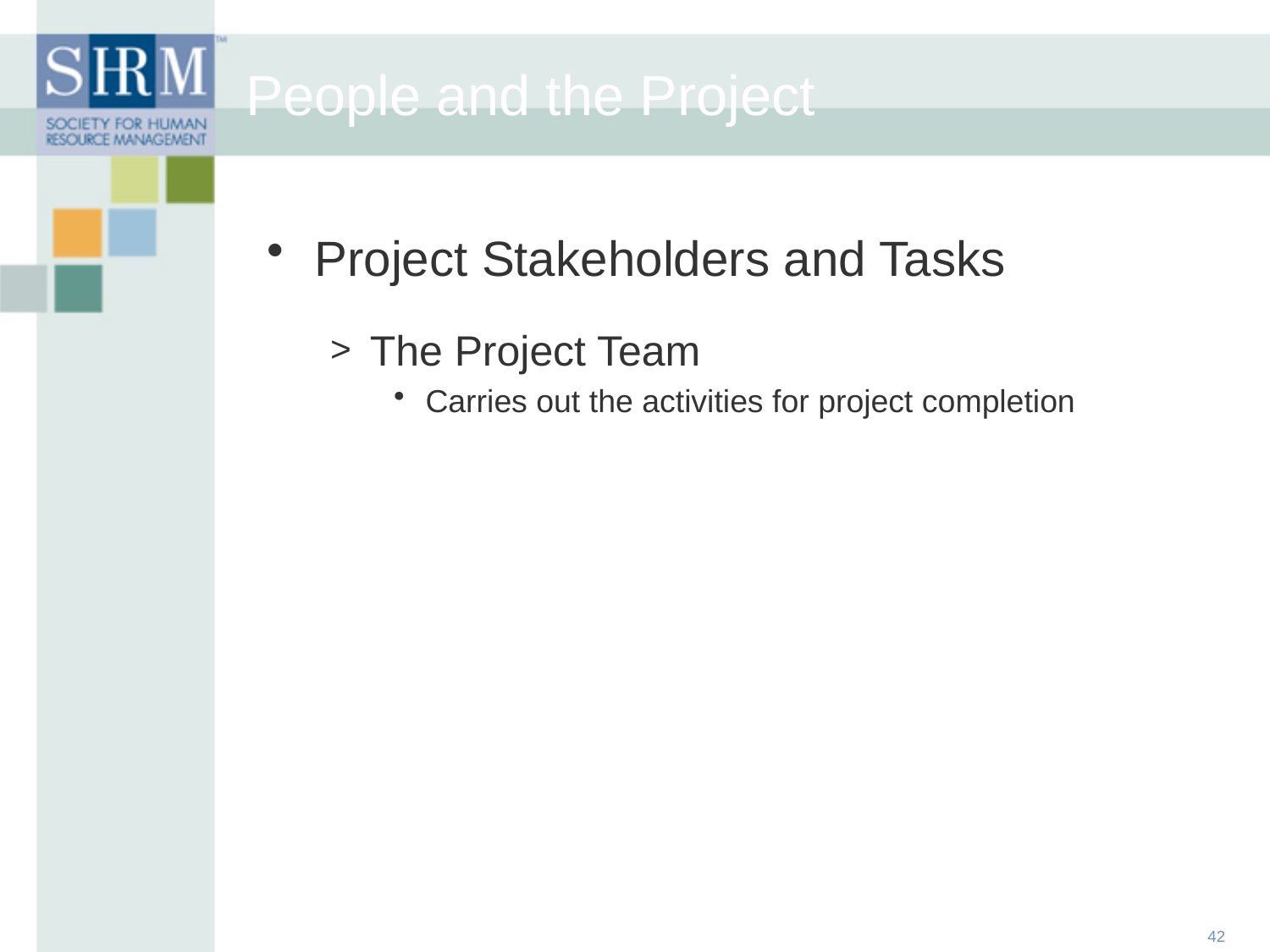

People and the Project
Project Stakeholders and Tasks

The Project Team
Carries out the activities for project completion

42